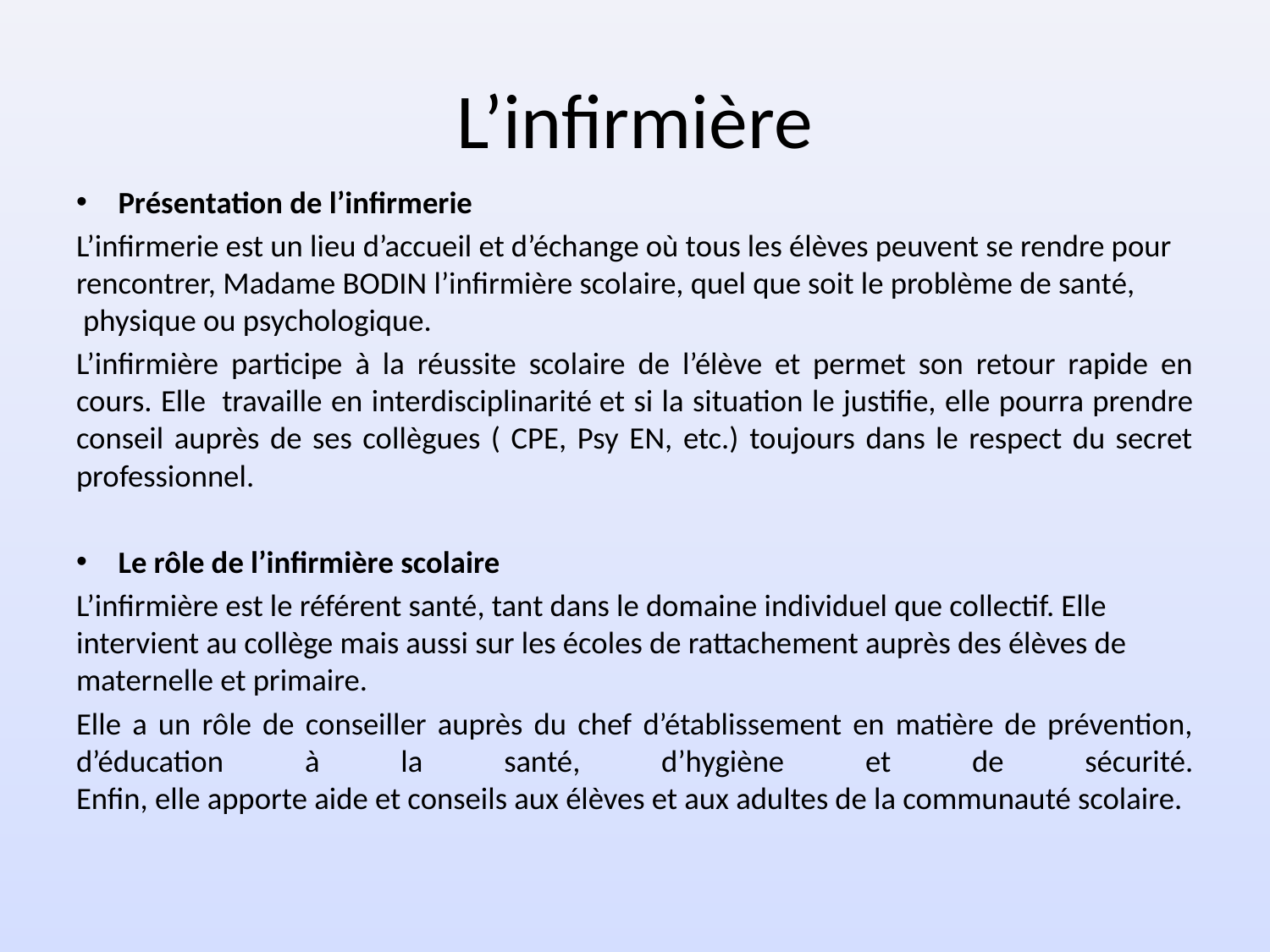

# L’infirmière
Présentation de l’infirmerie
L’infirmerie est un lieu d’accueil et d’échange où tous les élèves peuvent se rendre pour rencontrer, Madame BODIN l’infirmière scolaire, quel que soit le problème de santé,  physique ou psychologique.
L’infirmière participe à la réussite scolaire de l’élève et permet son retour rapide en cours. Elle  travaille en interdisciplinarité et si la situation le justifie, elle pourra prendre conseil auprès de ses collègues ( CPE, Psy EN, etc.) toujours dans le respect du secret professionnel.

Le rôle de l’infirmière scolaire
L’infirmière est le référent santé, tant dans le domaine individuel que collectif. Elle intervient au collège mais aussi sur les écoles de rattachement auprès des élèves de maternelle et primaire.
Elle a un rôle de conseiller auprès du chef d’établissement en matière de prévention, d’éducation à la santé, d’hygiène et de sécurité.
Enfin, elle apporte aide et conseils aux élèves et aux adultes de la communauté scolaire.